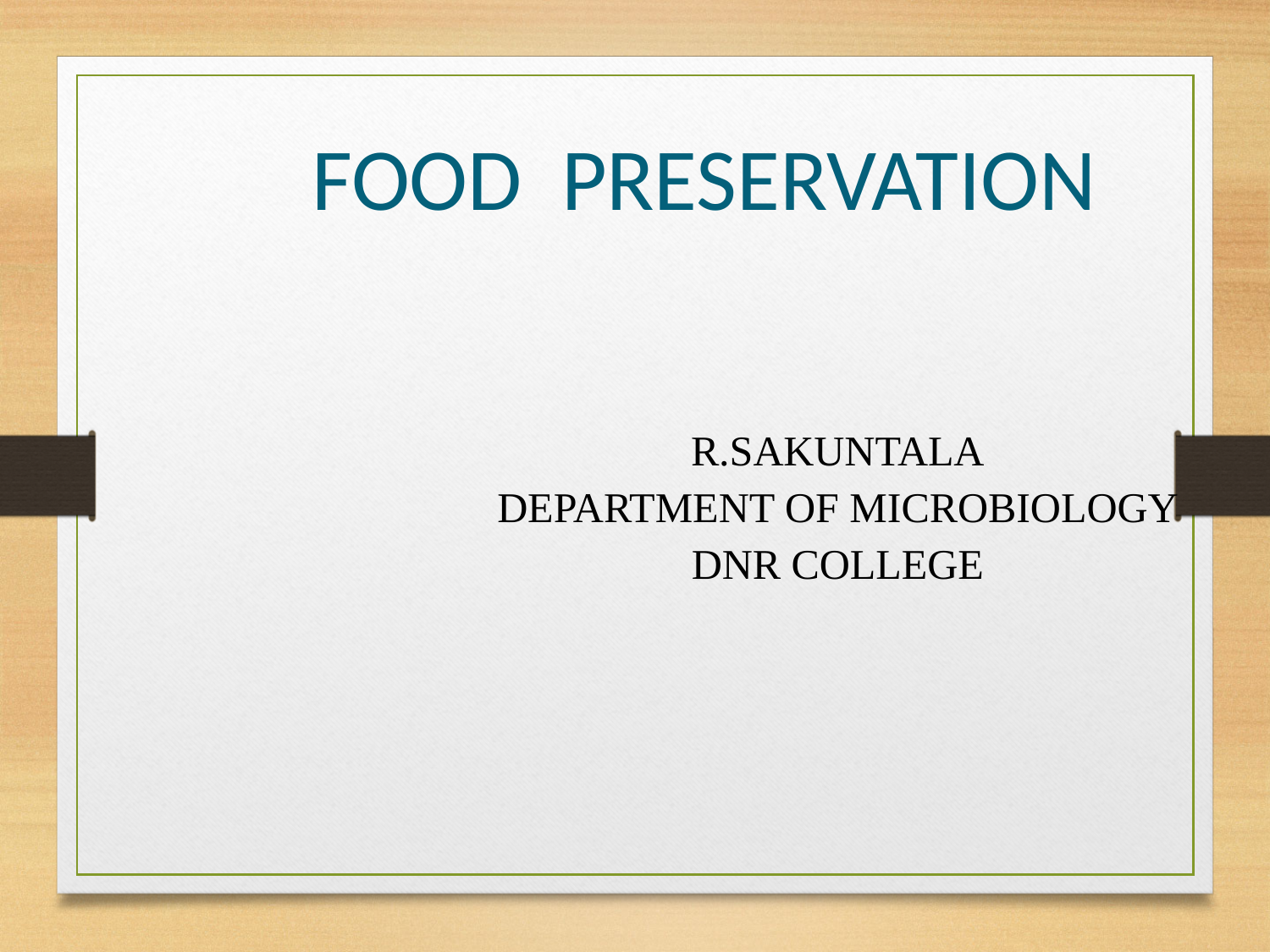

# FOOD  PRESERVATION
R.SAKUNTALA
DEPARTMENT OF MICROBIOLOGY
DNR COLLEGE